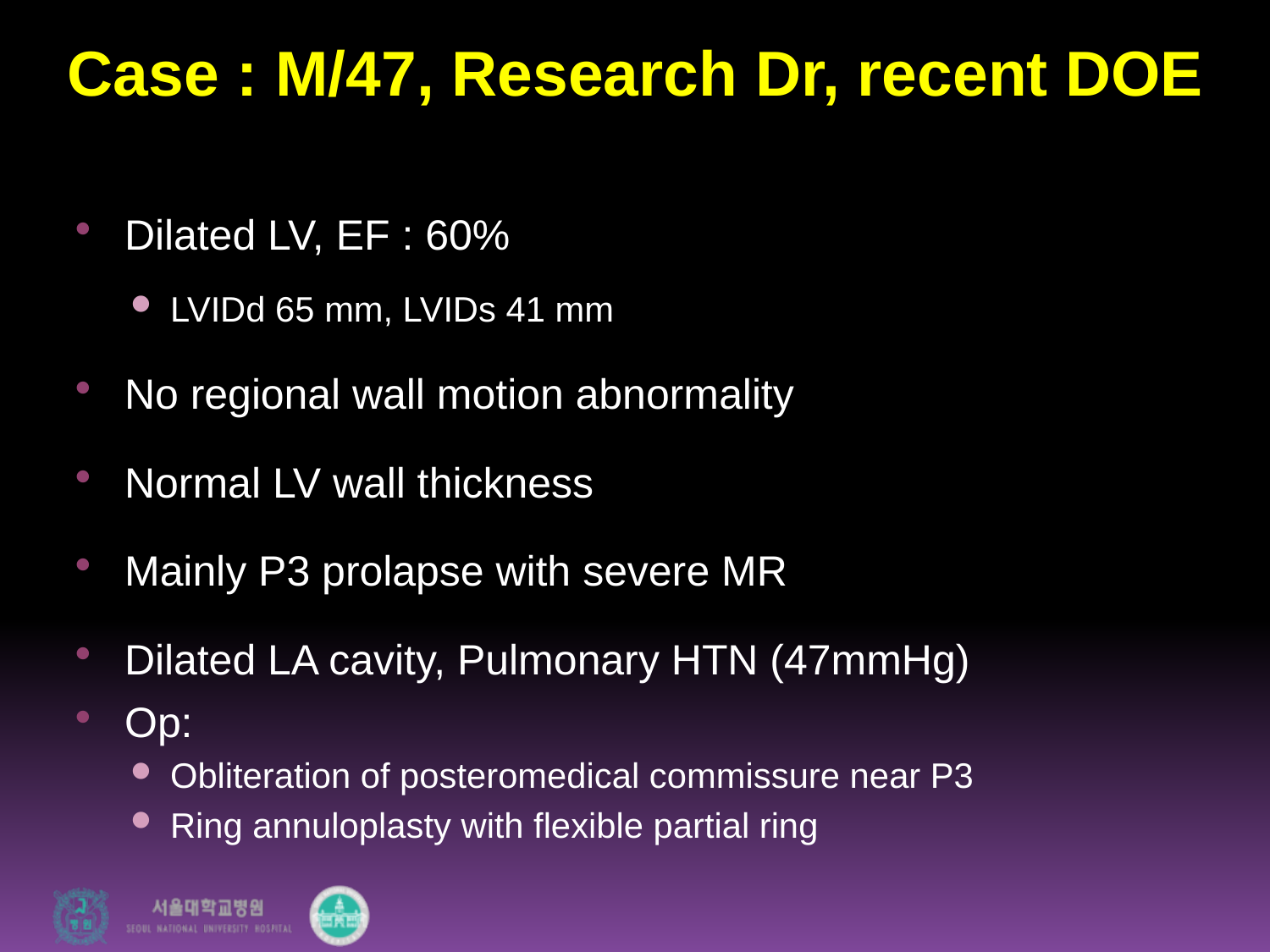

# Case : M/47, Research Dr, recent DOE
Dilated LV, EF : 60%
LVIDd 65 mm, LVIDs 41 mm
No regional wall motion abnormality
Normal LV wall thickness
Mainly P3 prolapse with severe MR
Dilated LA cavity, Pulmonary HTN (47mmHg)
Op:
Obliteration of posteromedical commissure near P3
Ring annuloplasty with flexible partial ring